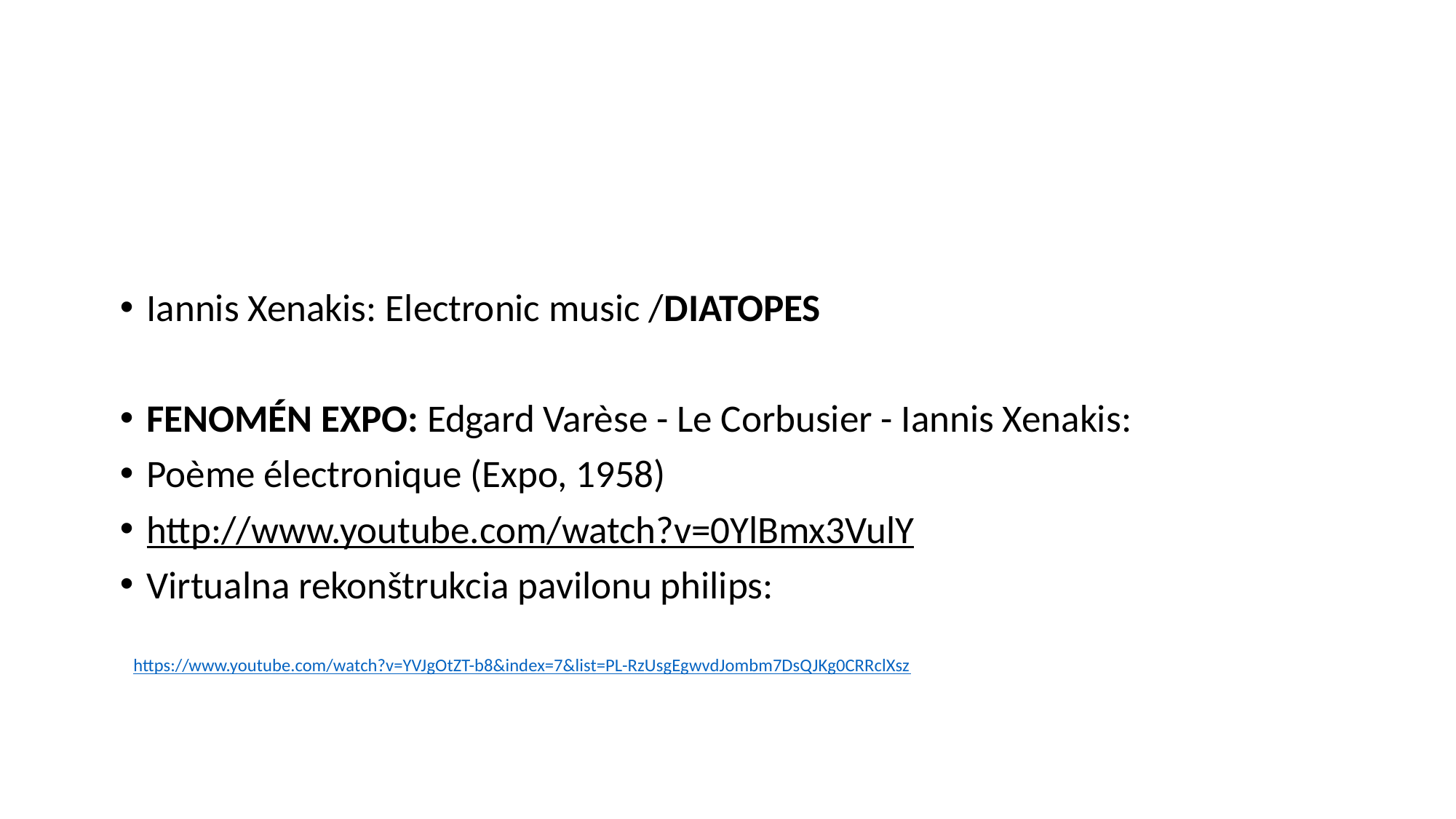

#
Iannis Xenakis: Electronic music /DIATOPES

Fenomén Expo: Edgard Varèse - Le Corbusier - Iannis Xenakis:
Poème électronique (Expo, 1958)
http://www.youtube.com/watch?v=0YlBmx3VulY
Virtualna rekonštrukcia pavilonu philips:
 https://www.youtube.com/watch?v=YVJgOtZT-b8&index=7&list=PL-RzUsgEgwvdJombm7DsQJKg0CRRclXsz